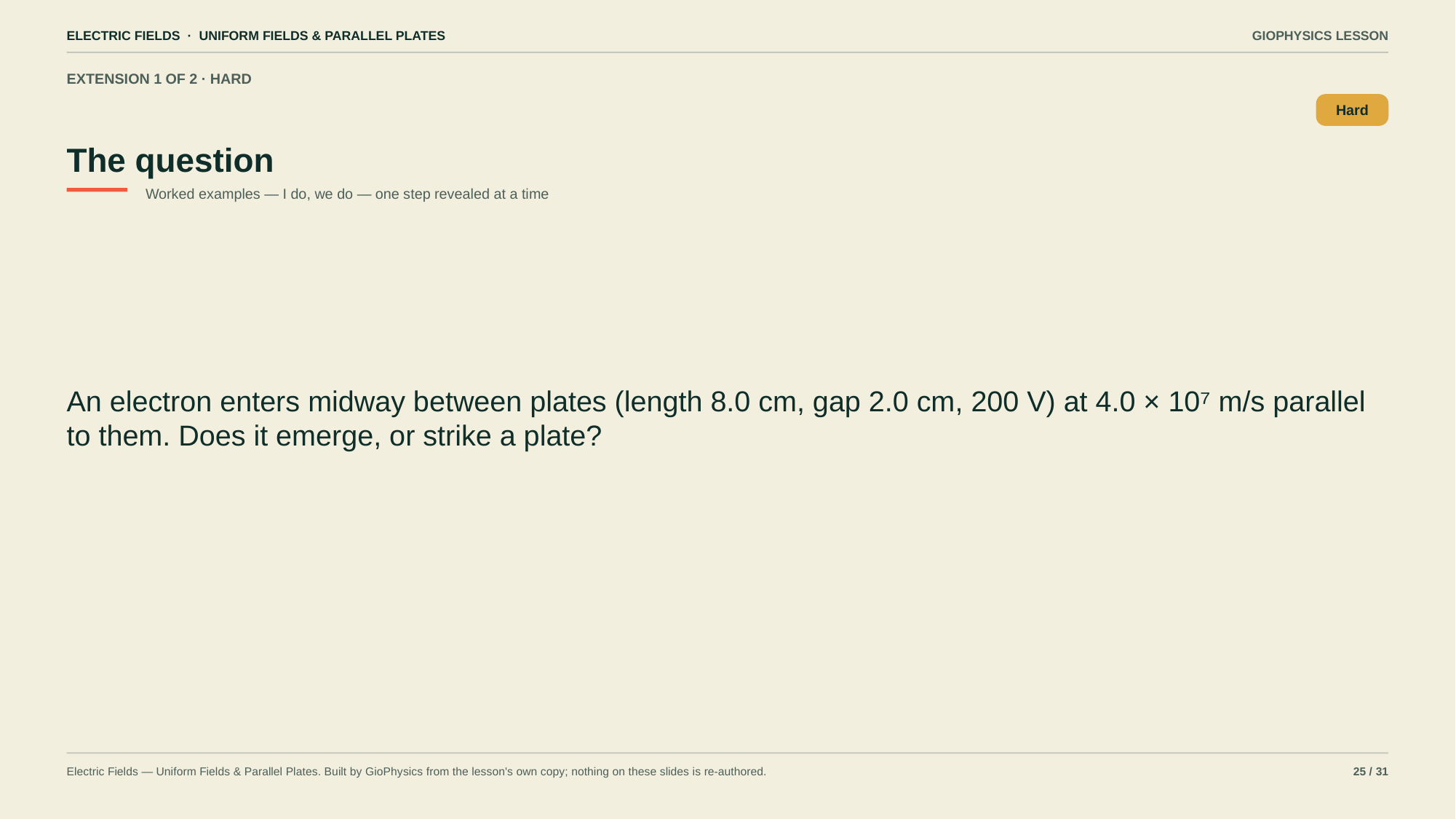

ELECTRIC FIELDS  ·  UNIFORM FIELDS & PARALLEL PLATES
GIOPHYSICS LESSON

EXTENSION 1 OF 2 · HARD
The question

Hard
Worked examples — I do, we do — one step revealed at a time

An electron enters midway between plates (length 8.0 cm, gap 2.0 cm, 200 V) at 4.0 × 10⁷ m/s parallel to them. Does it emerge, or strike a plate?

Electric Fields — Uniform Fields & Parallel Plates. Built by GioPhysics from the lesson's own copy; nothing on these slides is re-authored.
25 / 31